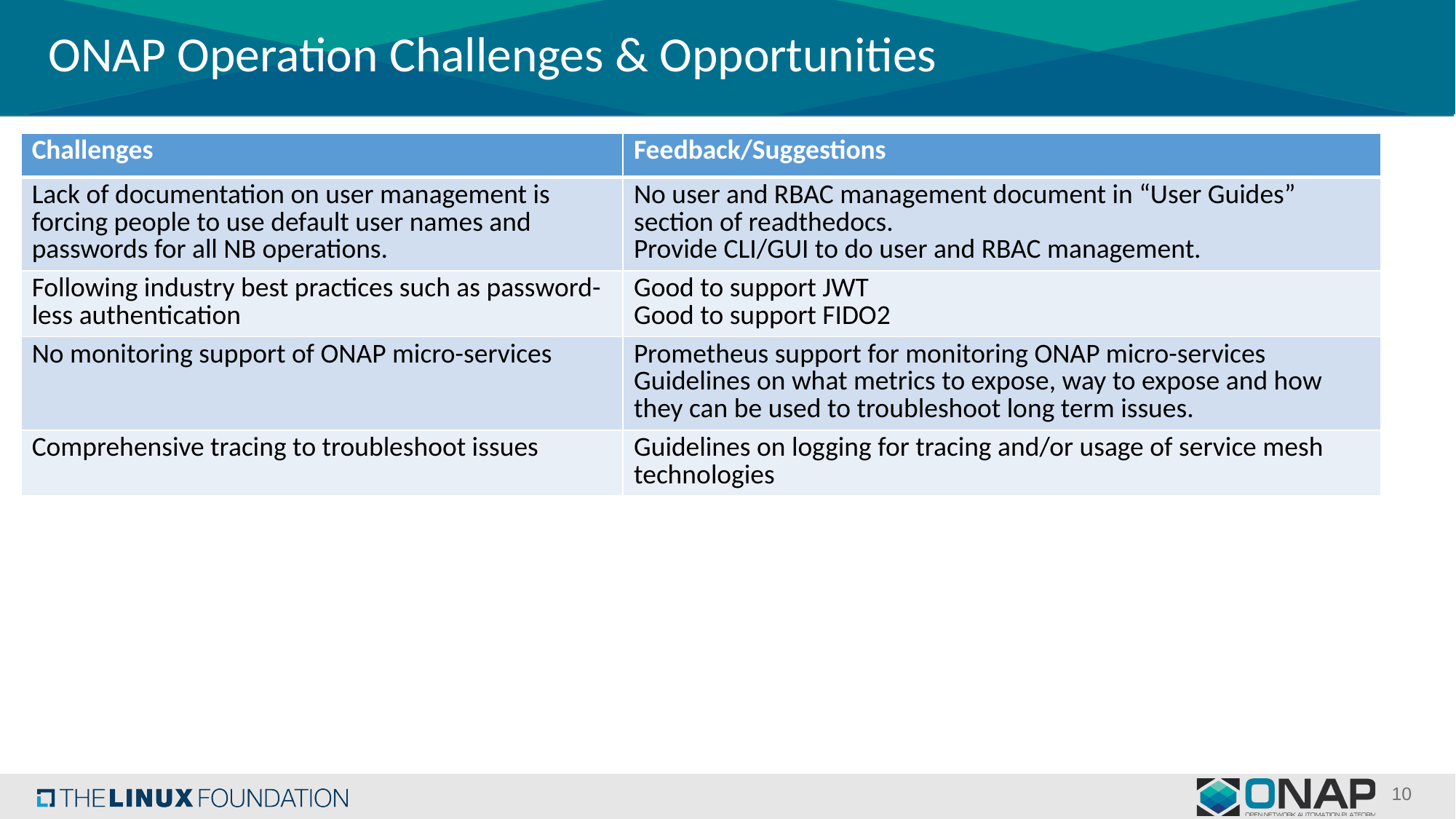

# ONAP Operation Challenges & Opportunities
| Challenges | Feedback/Suggestions |
| --- | --- |
| Lack of documentation on user management is forcing people to use default user names and passwords for all NB operations. | No user and RBAC management document in “User Guides” section of readthedocs. Provide CLI/GUI to do user and RBAC management. |
| Following industry best practices such as password-less authentication | Good to support JWT Good to support FIDO2 |
| No monitoring support of ONAP micro-services | Prometheus support for monitoring ONAP micro-services Guidelines on what metrics to expose, way to expose and how they can be used to troubleshoot long term issues. |
| Comprehensive tracing to troubleshoot issues | Guidelines on logging for tracing and/or usage of service mesh technologies |
10